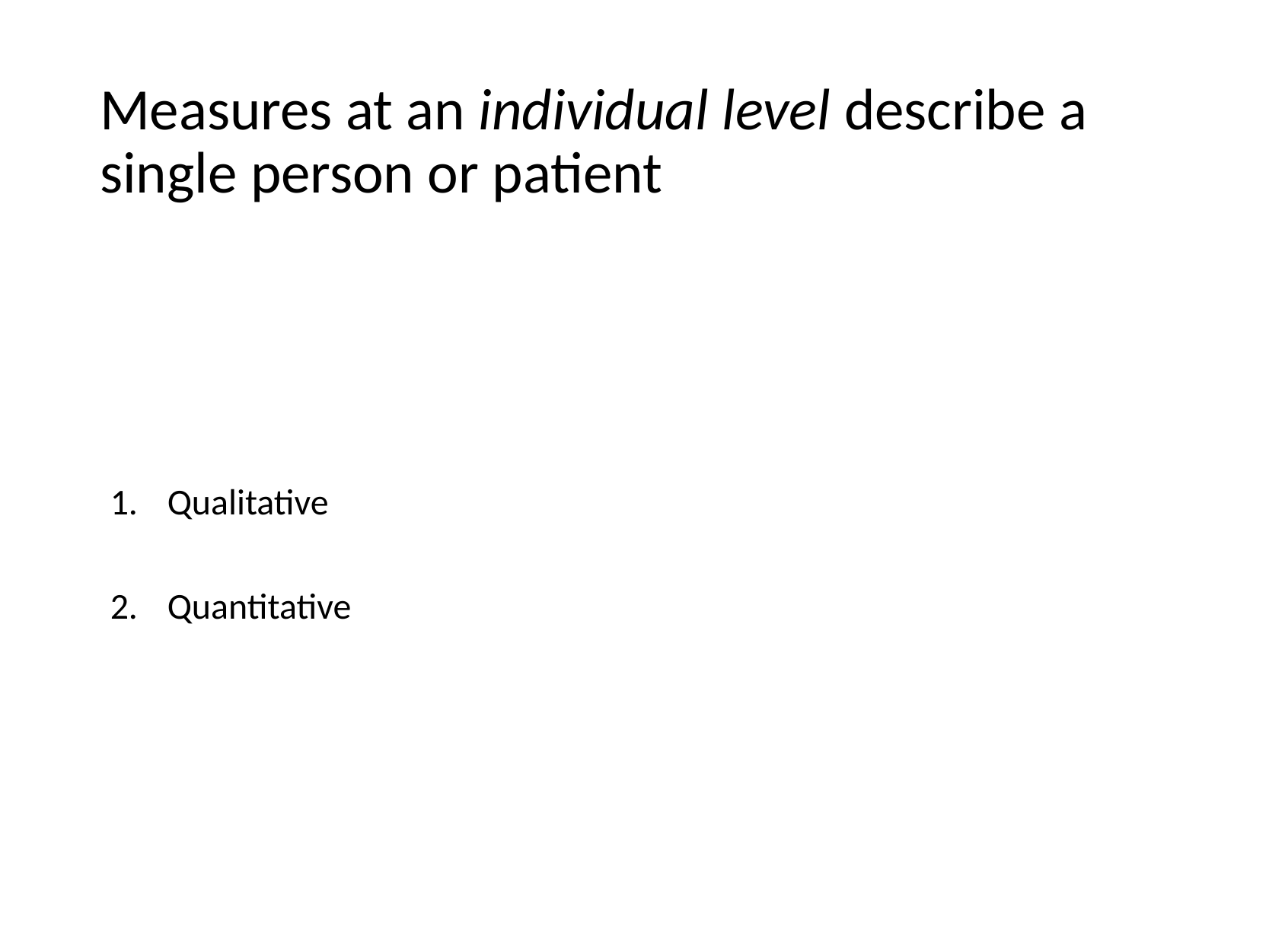

# Measures at an individual level describe a single person or patient
Qualitative

Quantitative